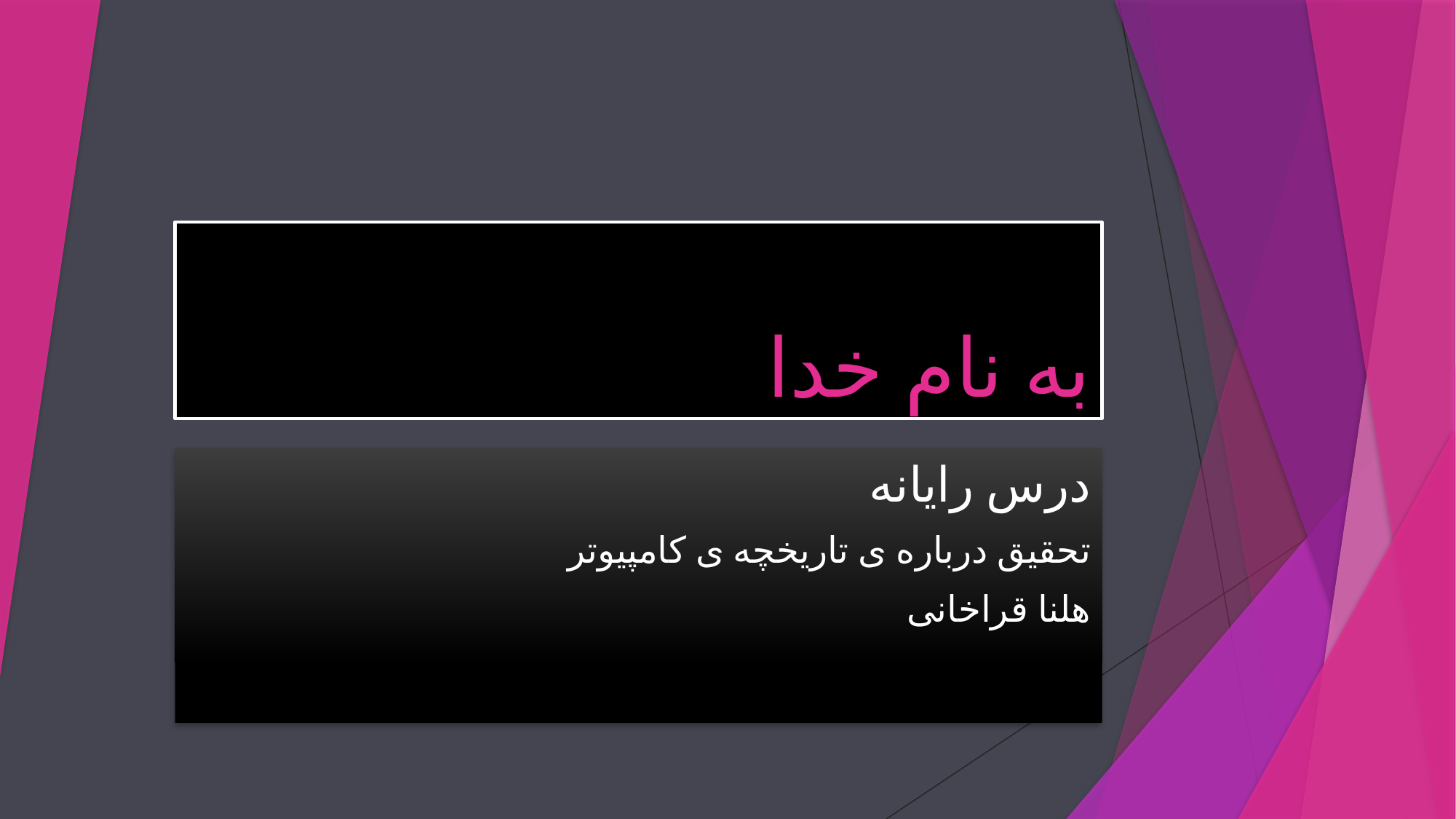

# به نام خدا
درس رایانه
تحقیق درباره ی تاریخچه ی کامپیوتر
هلنا قراخانی